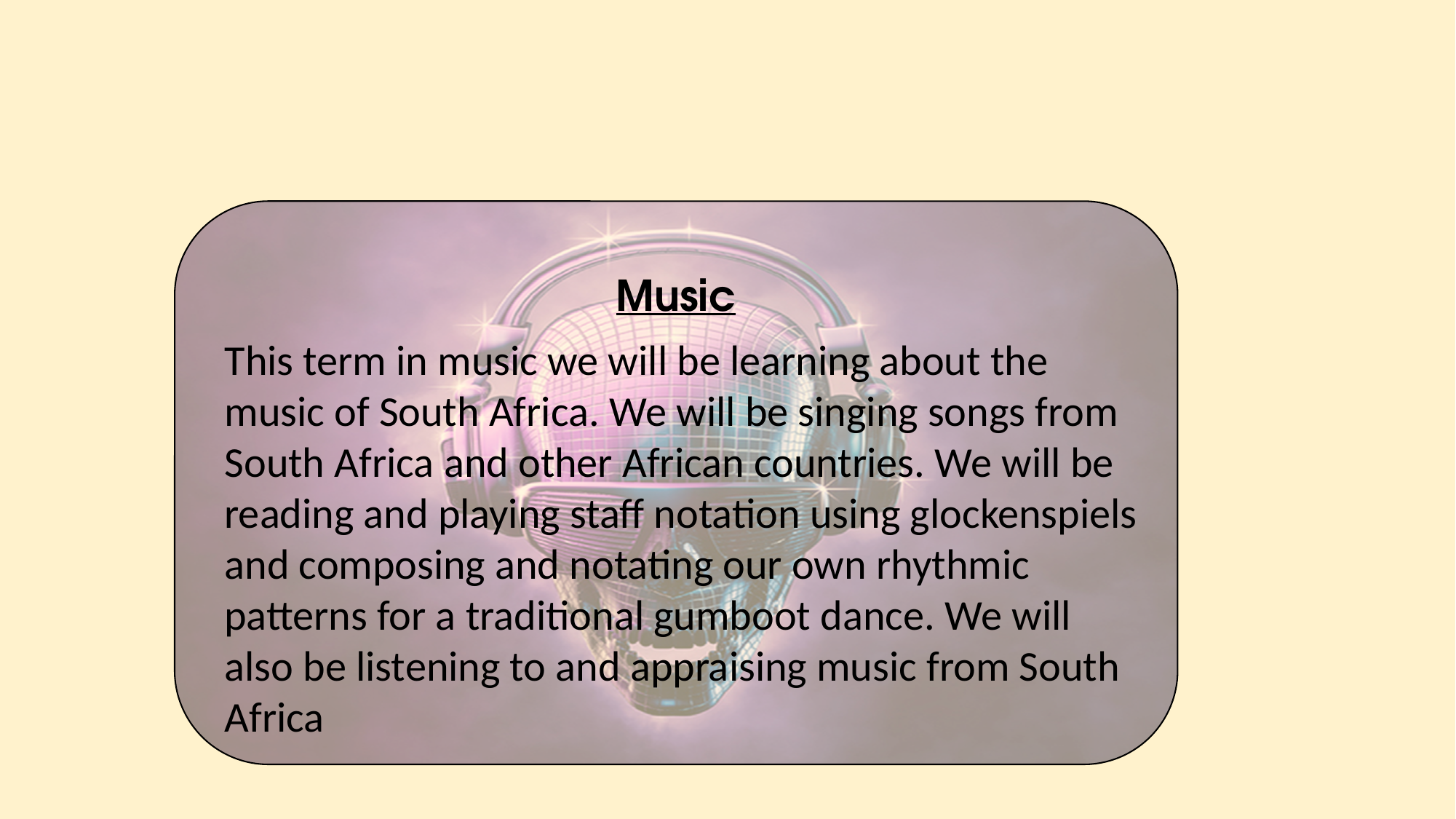

Music

This term in music we will be learning about the music of South Africa. We will be singing songs from South Africa and other African countries. We will be reading and playing staff notation using glockenspiels and composing and notating our own rhythmic patterns for a traditional gumboot dance. We will also be listening to and appraising music from South Africa